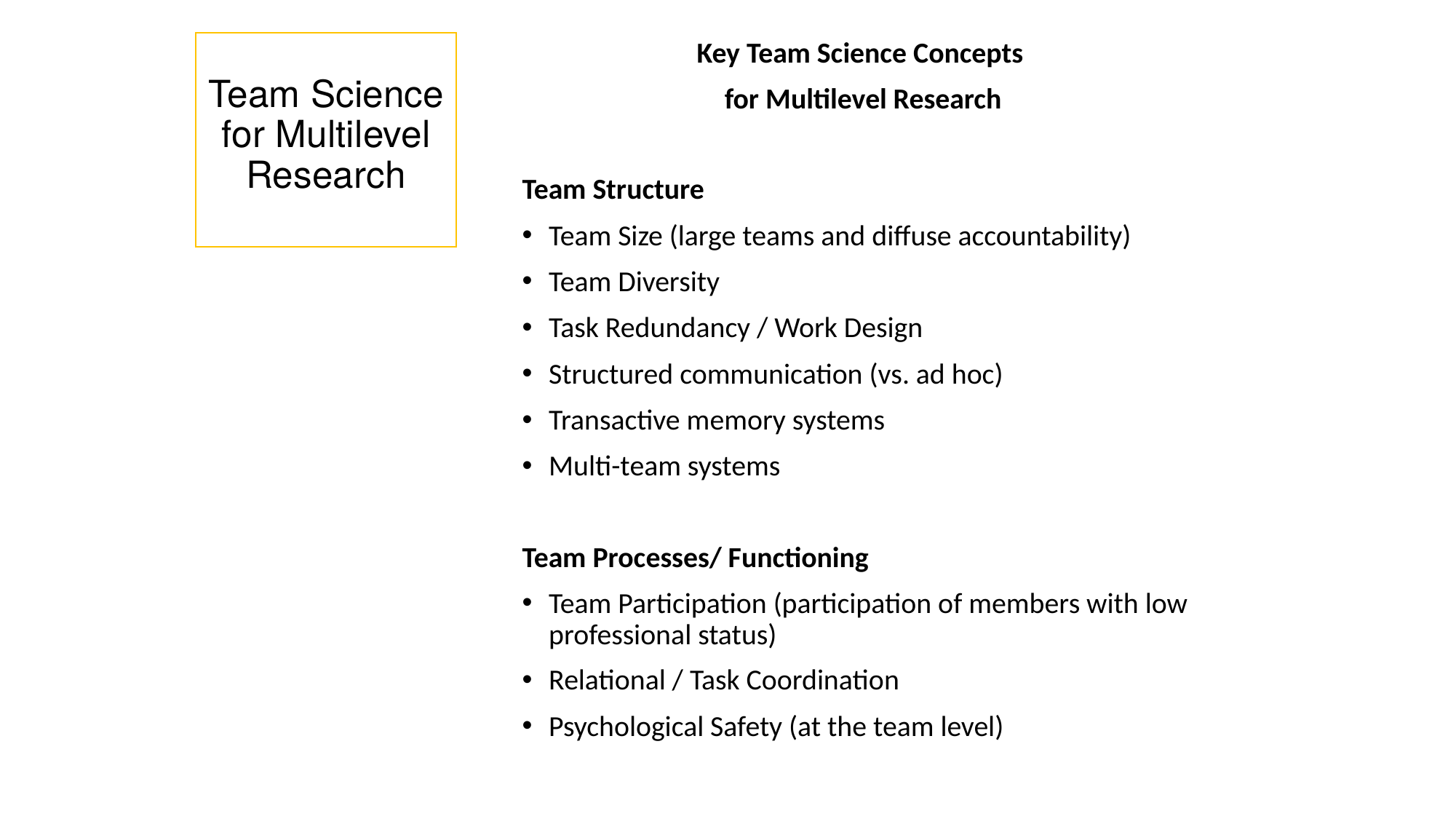

# Team Science for Multilevel Research
Key Team Science Concepts
for Multilevel Research

Team Structure
Team Size (large teams and diffuse accountability)
Team Diversity
Task Redundancy / Work Design
Structured communication (vs. ad hoc)
Transactive memory systems
Multi-team systems

Team Processes/ Functioning
Team Participation (participation of members with low professional status)
Relational / Task Coordination
Psychological Safety (at the team level)